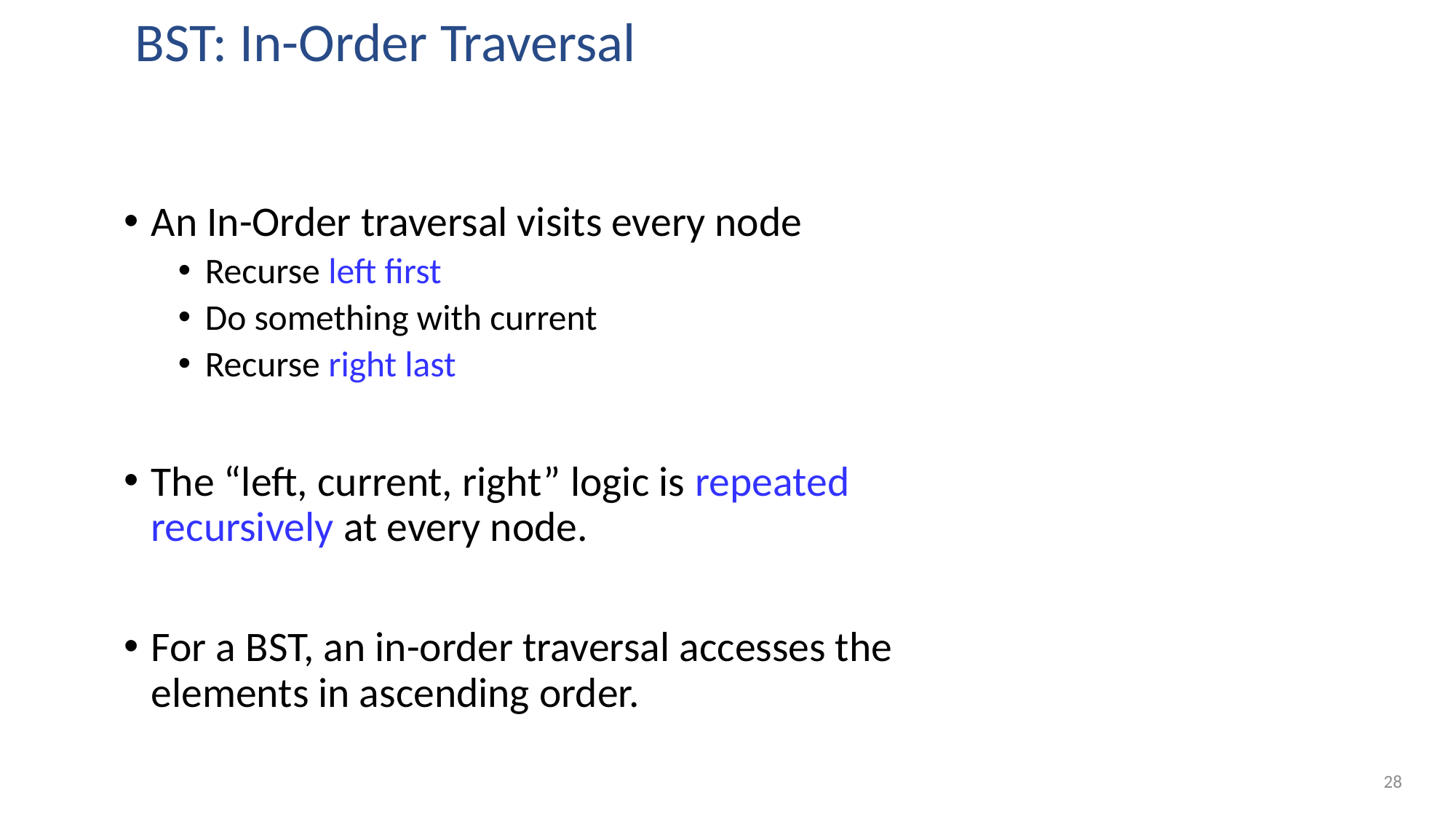

# BST: In-Order Traversal
An In-Order traversal visits every node
Recurse left first
Do something with current
Recurse right last

The “left, current, right” logic is repeated recursively at every node.

For a BST, an in-order traversal accesses the elements in ascending order.
28